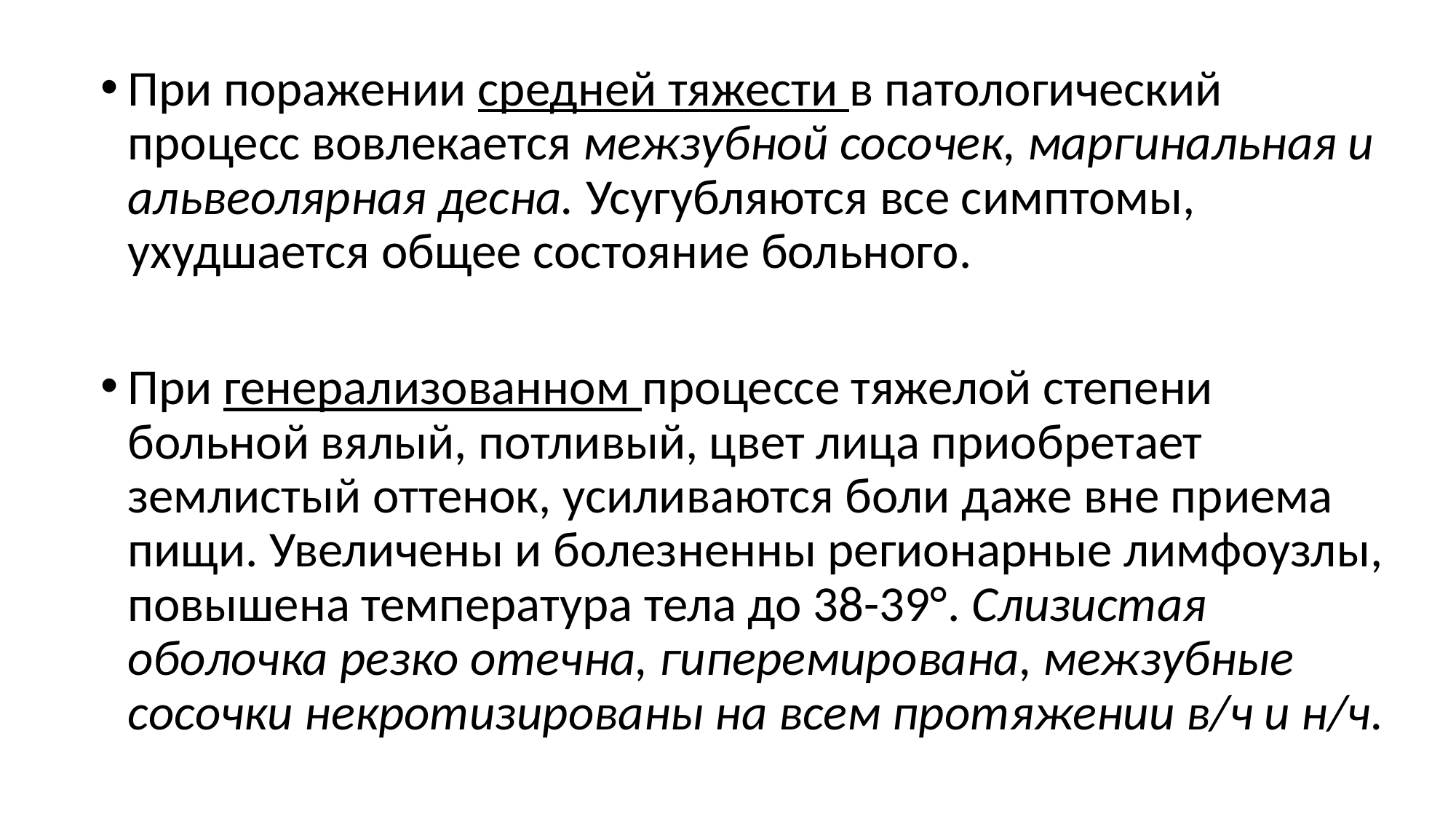

При поражении средней тяжести в патологический процесс вовлекается межзубной сосочек, маргинальная и альвеолярная десна. Усугубляются все симптомы, ухудшается общее состояние больного.

При генерализованном процессе тяжелой степени больной вялый, потливый, цвет лица приобретает землистый оттенок, усиливаются боли даже вне приема пищи. Увеличены и болезненны регионарные лимфоузлы, повышена температура тела до 38-39°. Слизистая оболочка резко отечна, гиперемирована, межзубные сосочки некротизированы на всем протяжении в/ч и н/ч.